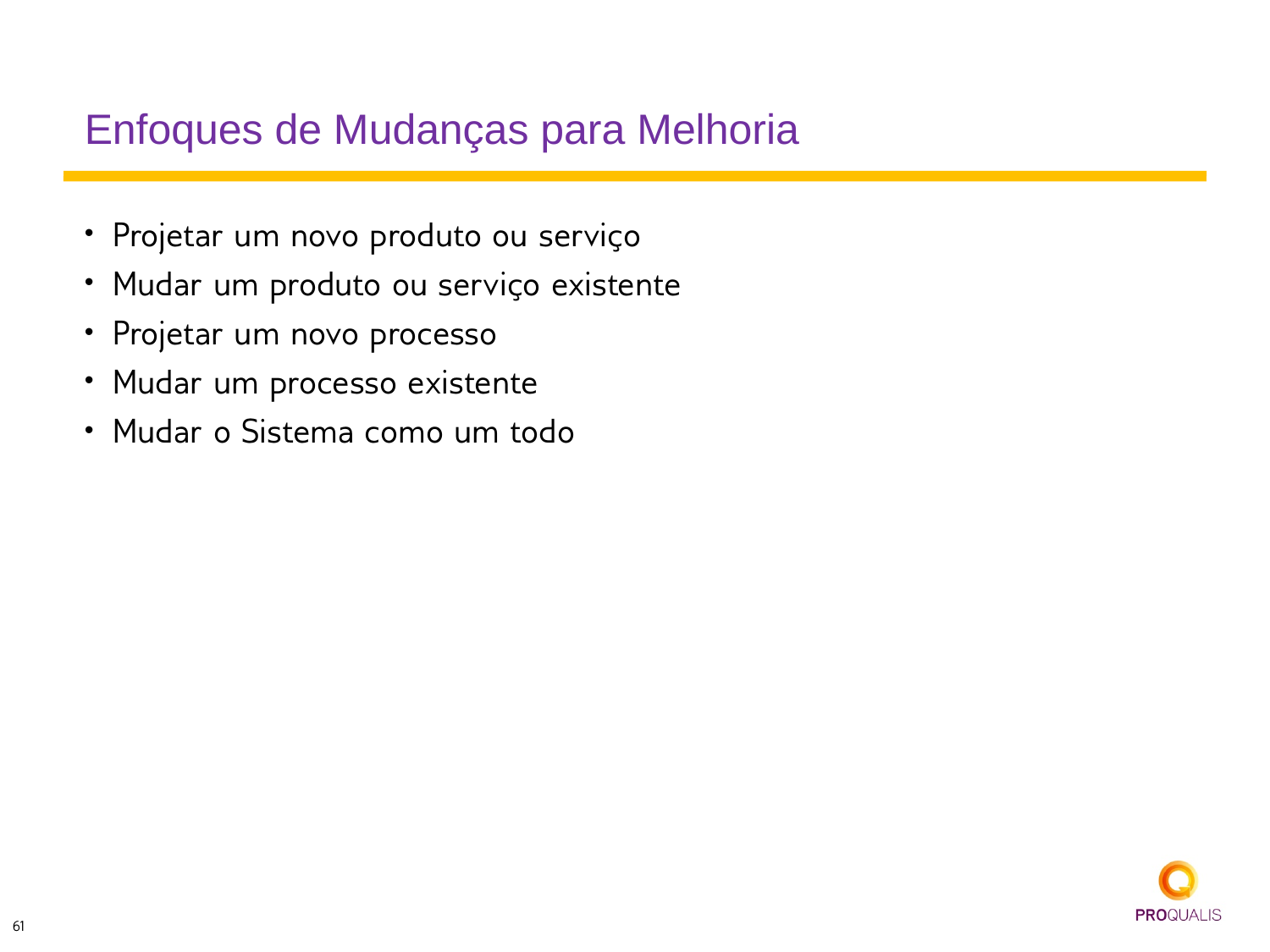

# Enfoques de Mudanças para Melhoria
Projetar um novo produto ou serviço
Mudar um produto ou serviço existente
Projetar um novo processo
Mudar um processo existente
Mudar o Sistema como um todo